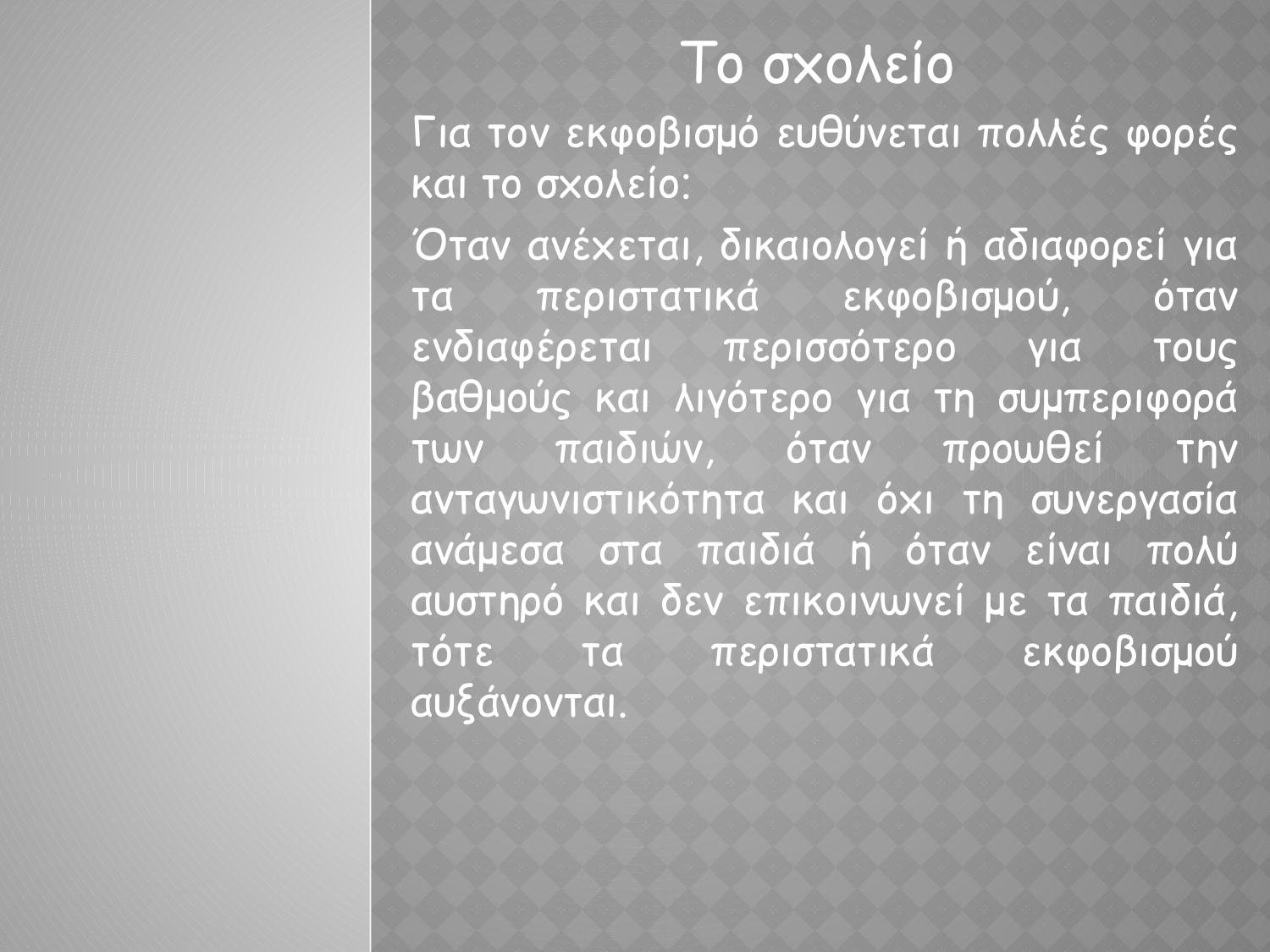

Το σχολείο
Για τον εκφοβισμό ευθύνεται πολλές φορές και το σχολείο:
Όταν ανέχεται, δικαιολογεί ή αδιαφορεί για τα περιστατικά εκφοβισμού, όταν ενδιαφέρεται περισσότερο για τους βαθμούς και λιγότερο για τη συμπεριφορά των παιδιών, όταν προωθεί την ανταγωνιστικότητα και όχι τη συνεργασία ανάμεσα στα παιδιά ή όταν είναι πολύ αυστηρό και δεν επικοινωνεί με τα παιδιά, τότε τα περιστατικά εκφοβισμού αυξάνονται.